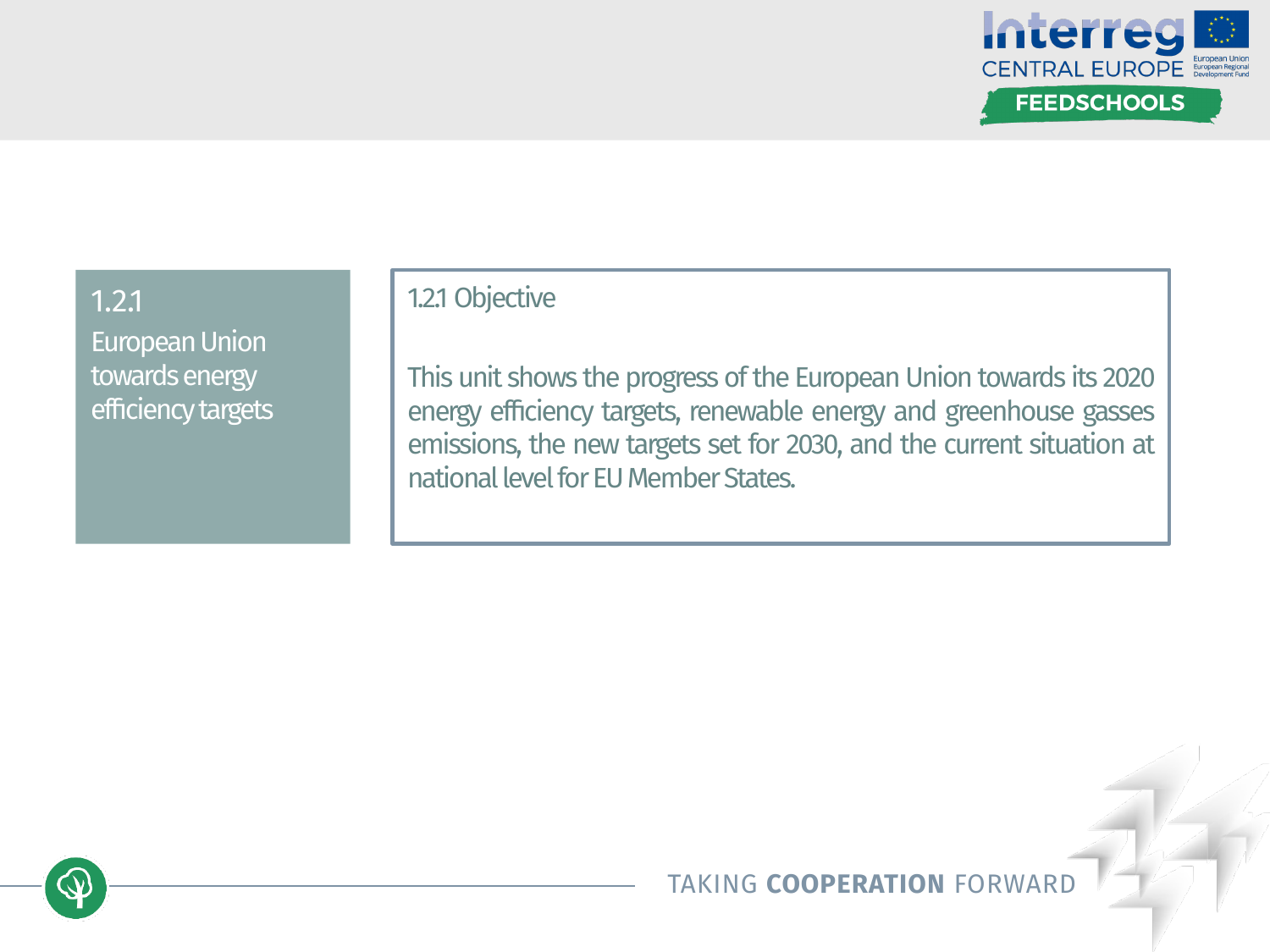

1.2.1 Objective

This unit shows the progress of the European Union towards its 2020 energy efficiency targets, renewable energy and greenhouse gasses emissions, the new targets set for 2030, and the current situation at national level for EU Member States.

1.2.1
European Union towards energy efficiency targets